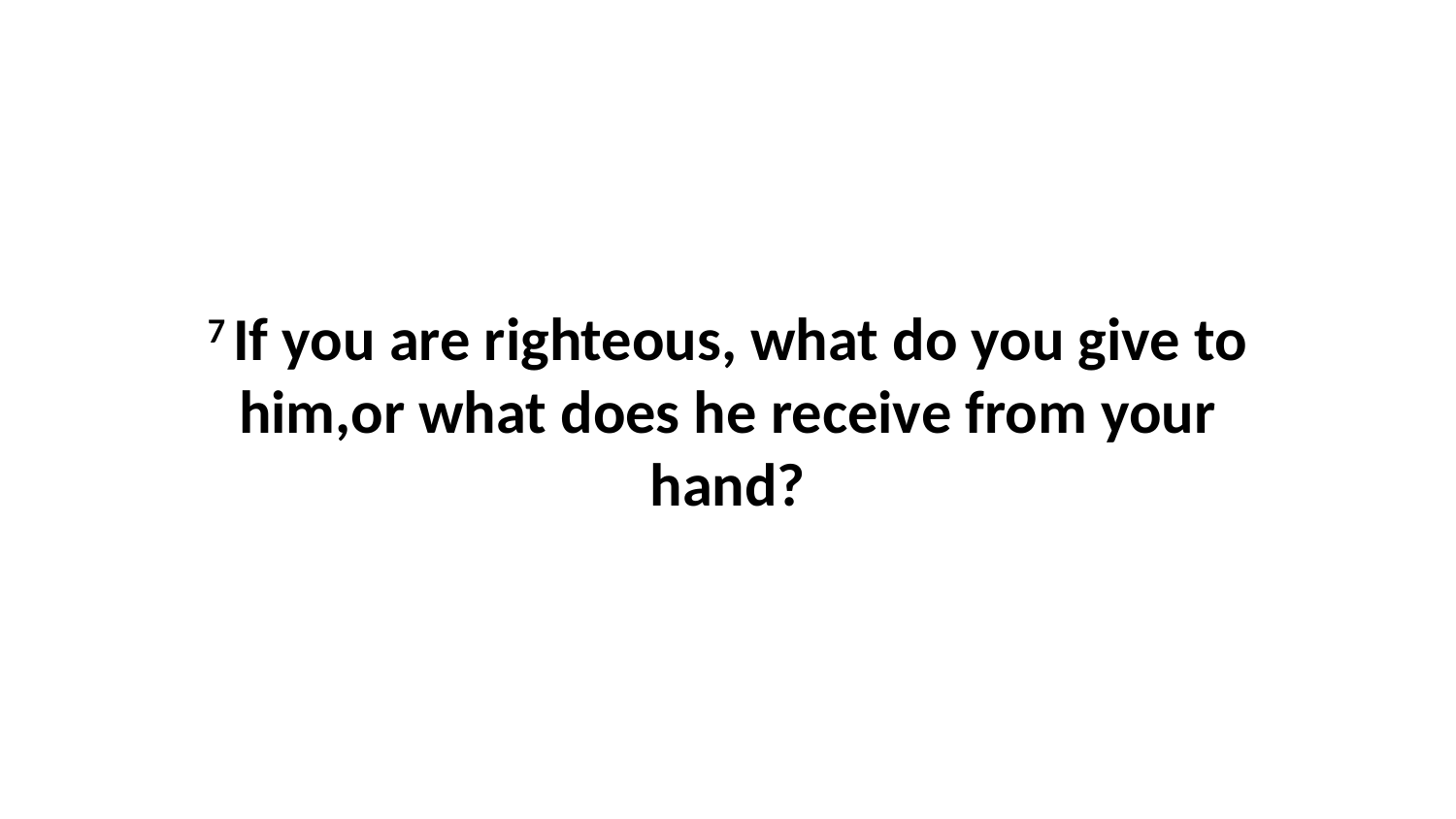

7 If you are righteous, what do you give to him,or what does he receive from your hand?